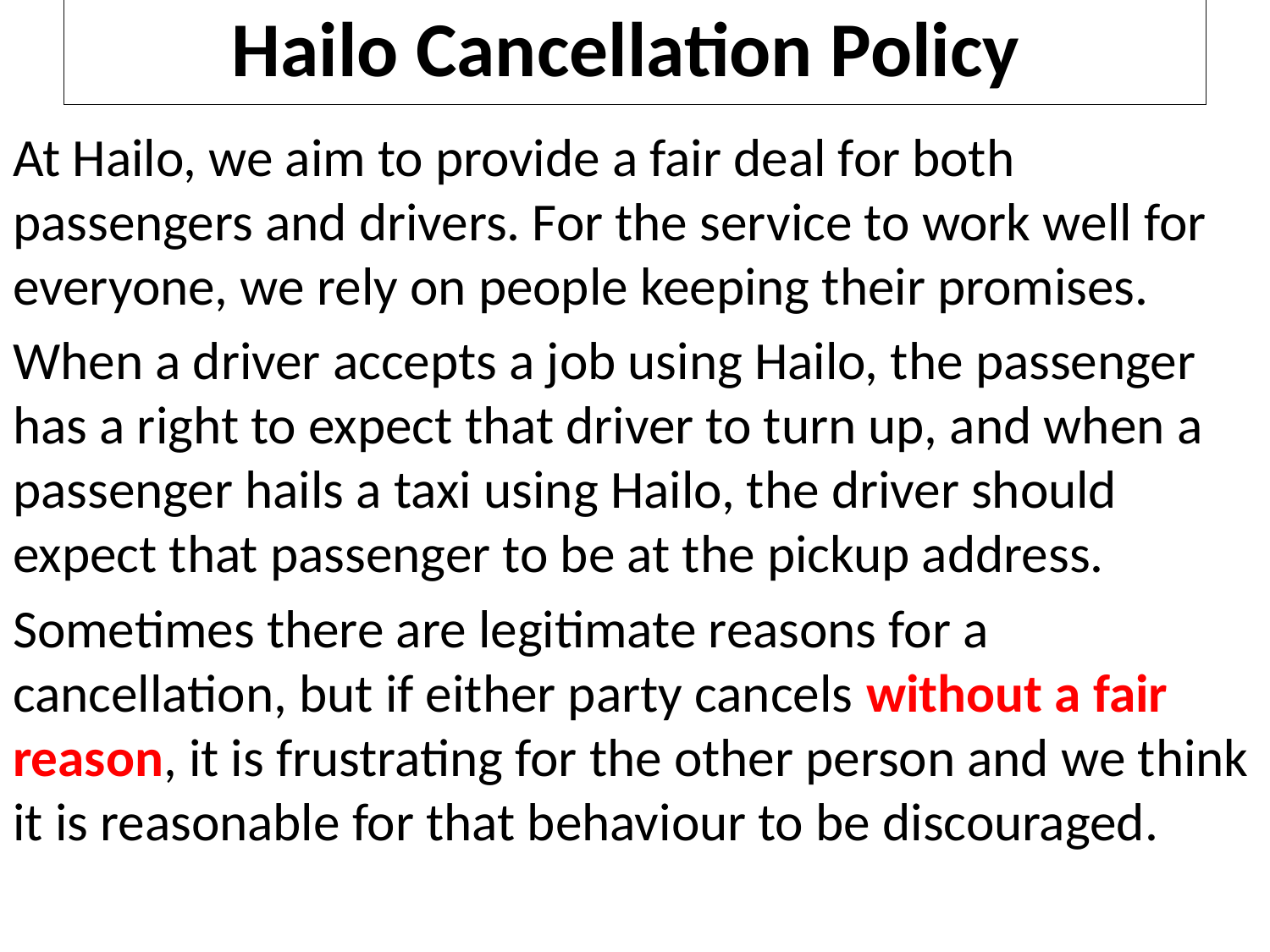

# Hailo Cancellation Policy
At Hailo, we aim to provide a fair deal for both passengers and drivers. For the service to work well for everyone, we rely on people keeping their promises.
When a driver accepts a job using Hailo, the passenger has a right to expect that driver to turn up, and when a passenger hails a taxi using Hailo, the driver should expect that passenger to be at the pickup address.
Sometimes there are legitimate reasons for a cancellation, but if either party cancels without a fair reason, it is frustrating for the other person and we think it is reasonable for that behaviour to be discouraged.